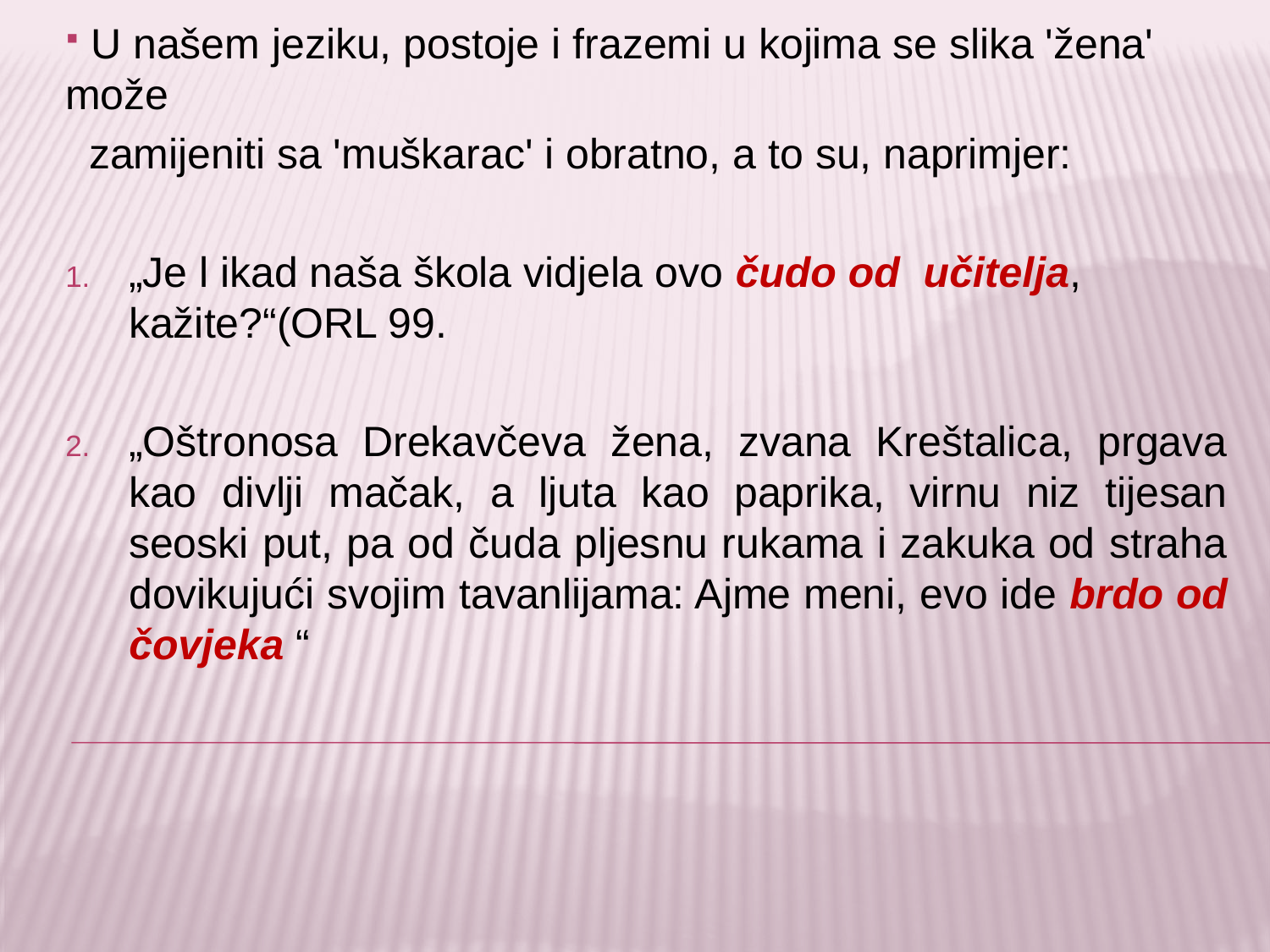

U našem jeziku, postoje i frazemi u kojima se slika 'žena' može
  zamijeniti sa 'muškarac' i obratno, a to su, naprimjer:

„Je l ikad naša škola vidjela ovo čudo od  učitelja, kažite?“(ORL 99.

„Oštronosa Drekavčeva žena, zvana Kreštalica, prgava kao divlji mačak, a ljuta kao paprika, virnu niz tijesan seoski put, pa od čuda pljesnu rukama i zakuka od straha dovikujući svojim tavanlijama: Ajme meni, evo ide brdo od čovjeka “